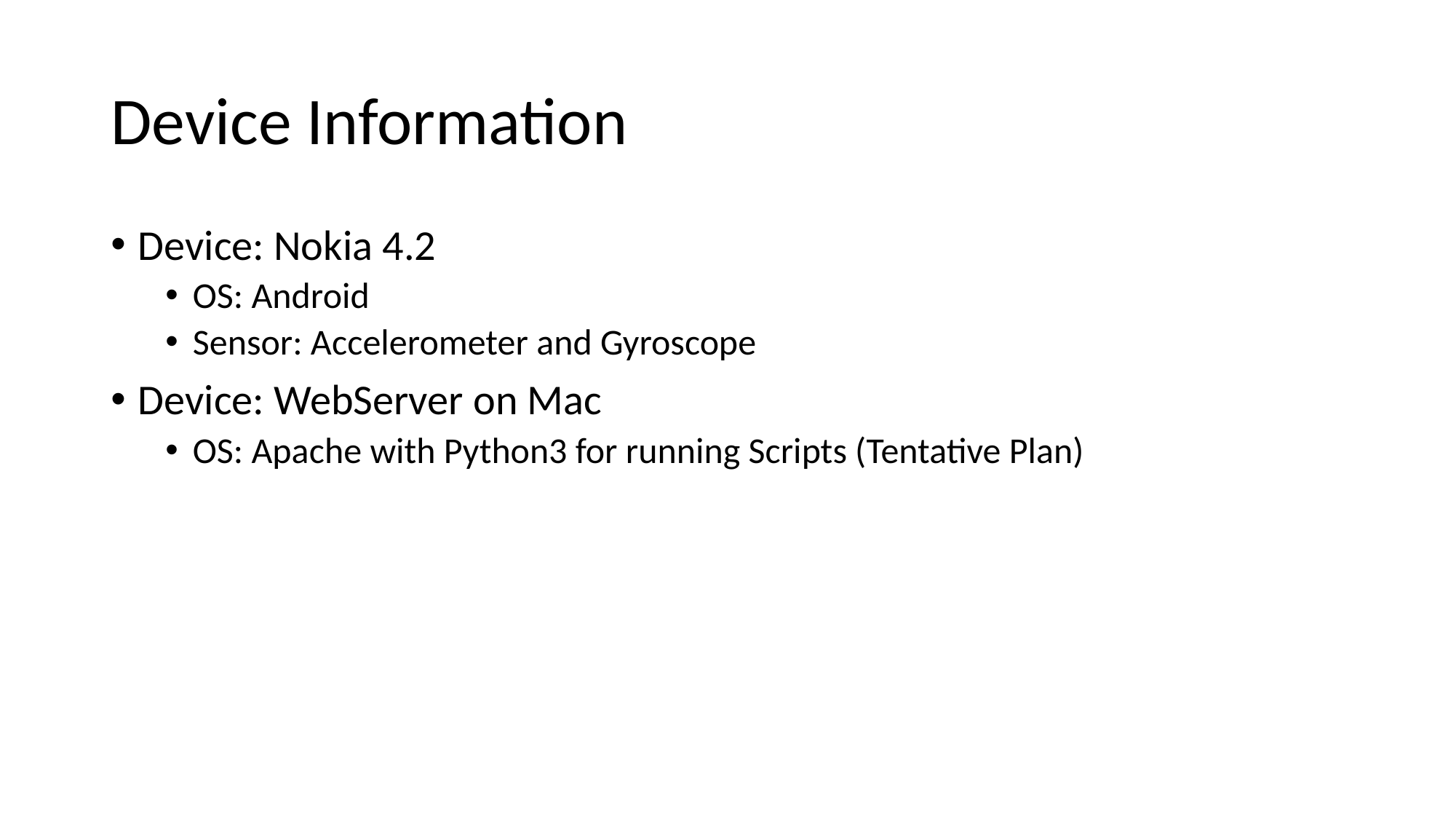

# Device Information
Device: Nokia 4.2
OS: Android
Sensor: Accelerometer and Gyroscope
Device: WebServer on Mac
OS: Apache with Python3 for running Scripts (Tentative Plan)